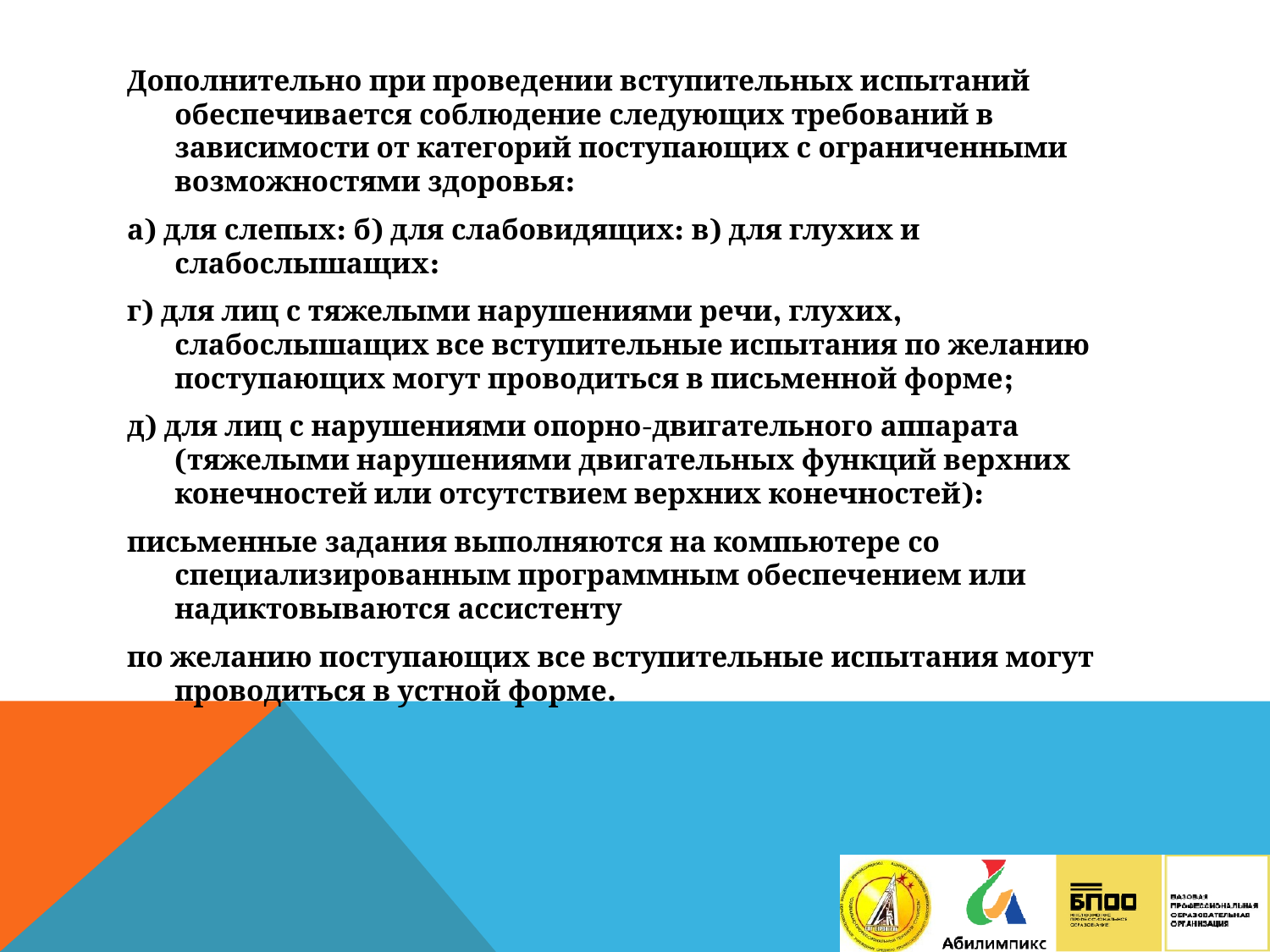

Дополнительно при проведении вступительных испытаний обеспечивается соблюдение следующих требований в зависимости от категорий поступающих с ограниченными возможностями здоровья:
а) для слепых: б) для слабовидящих: в) для глухих и слабослышащих:
г) для лиц с тяжелыми нарушениями речи, глухих, слабослышащих все вступительные испытания по желанию поступающих могут проводиться в письменной форме;
д) для лиц с нарушениями опорно-двигательного аппарата (тяжелыми нарушениями двигательных функций верхних конечностей или отсутствием верхних конечностей):
письменные задания выполняются на компьютере со специализированным программным обеспечением или надиктовываются ассистенту
по желанию поступающих все вступительные испытания могут проводиться в устной форме.